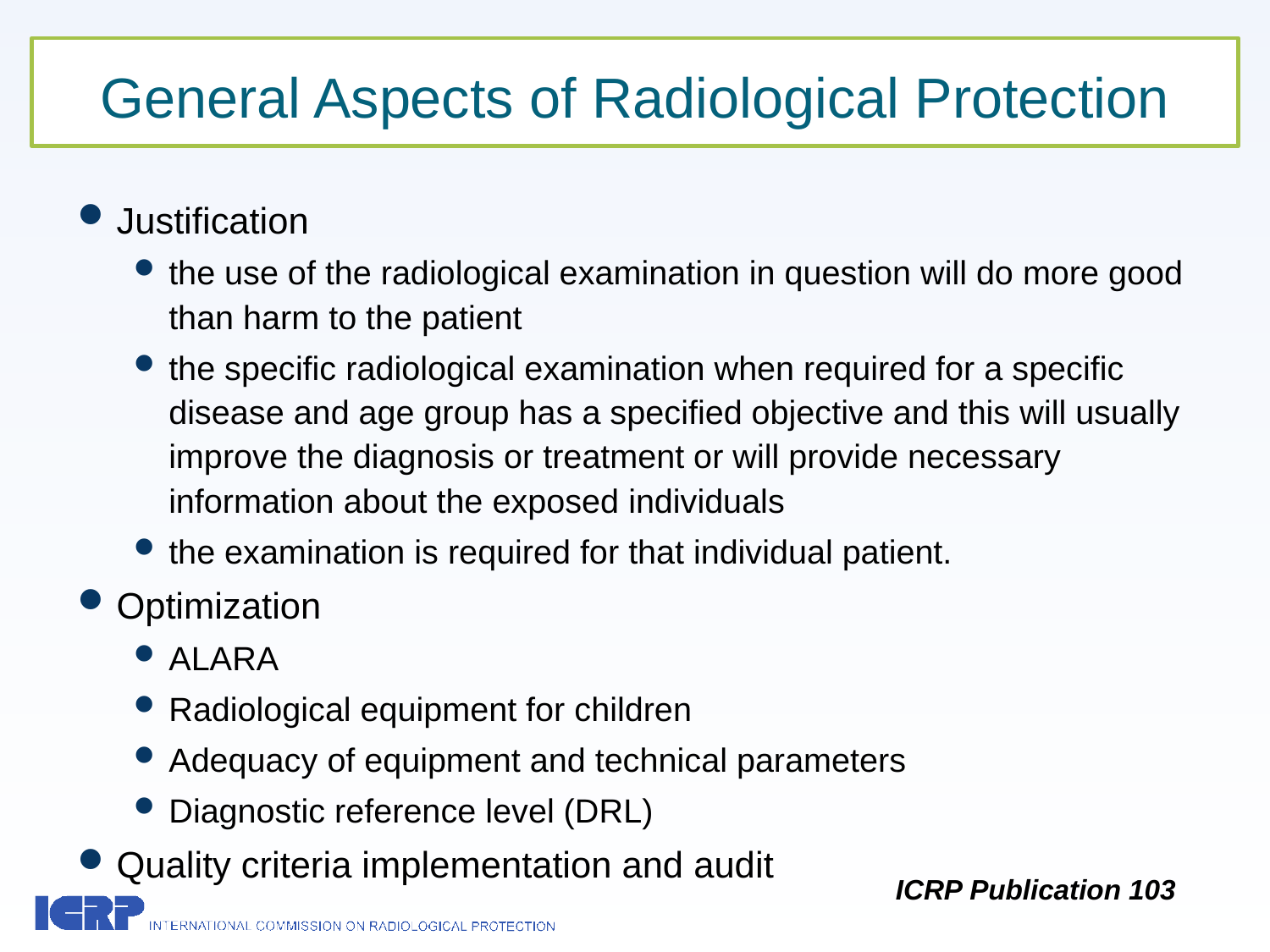

# General Aspects of Radiological Protection
Justification
the use of the radiological examination in question will do more good than harm to the patient
the specific radiological examination when required for a specific disease and age group has a specified objective and this will usually improve the diagnosis or treatment or will provide necessary information about the exposed individuals
the examination is required for that individual patient.
Optimization
ALARA
Radiological equipment for children
Adequacy of equipment and technical parameters
Diagnostic reference level (DRL)
Quality criteria implementation and audit

ICRP Publication 103